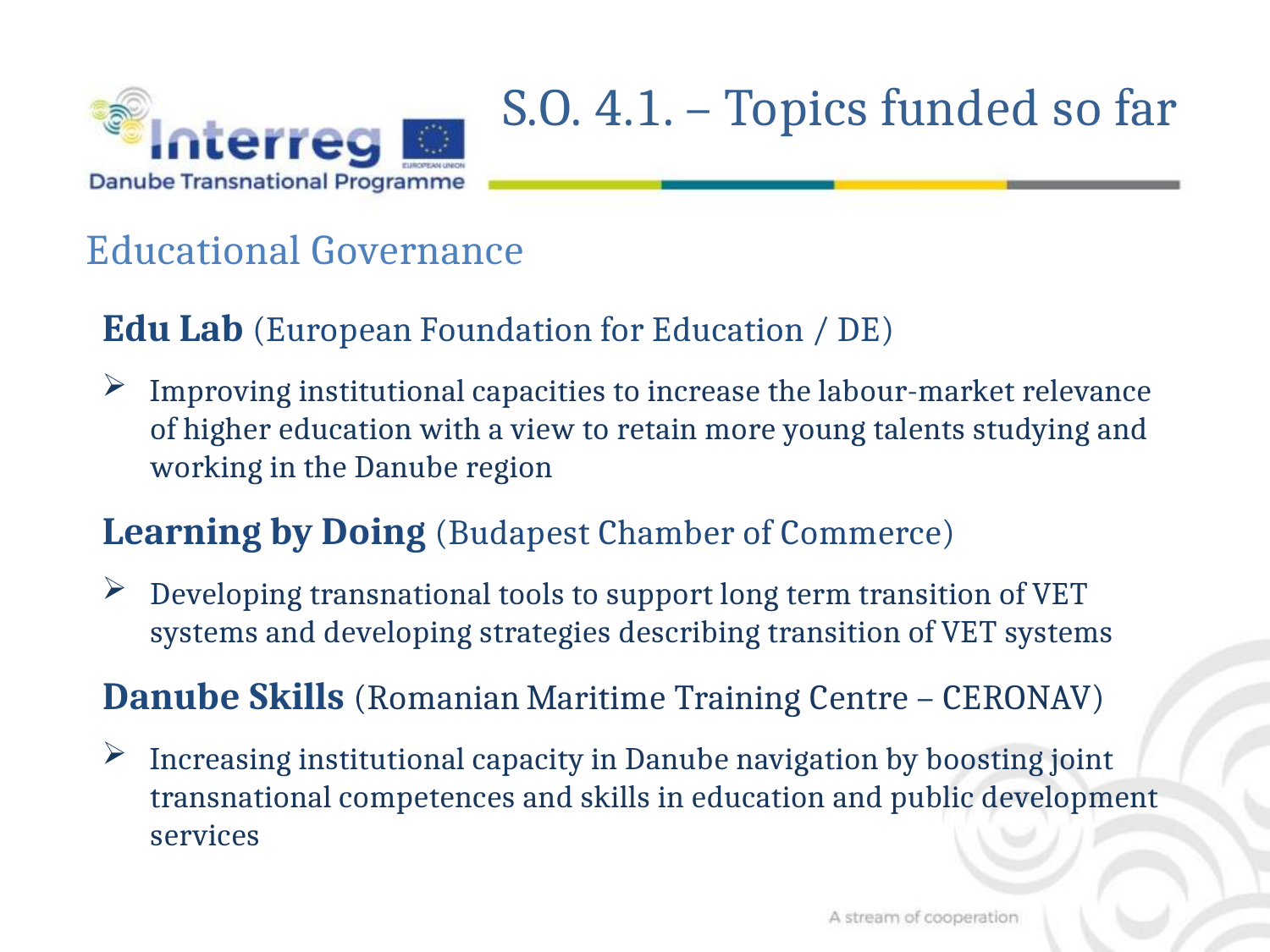

S.O. 4.1. – Topics funded so far

Educational Governance
Edu Lab (European Foundation for Education / DE)
Improving institutional capacities to increase the labour-market relevance of higher education with a view to retain more young talents studying and working in the Danube region
Learning by Doing (Budapest Chamber of Commerce)
Developing transnational tools to support long term transition of VET systems and developing strategies describing transition of VET systems
Danube Skills (Romanian Maritime Training Centre – CERONAV)
Increasing institutional capacity in Danube navigation by boosting joint transnational competences and skills in education and public development services